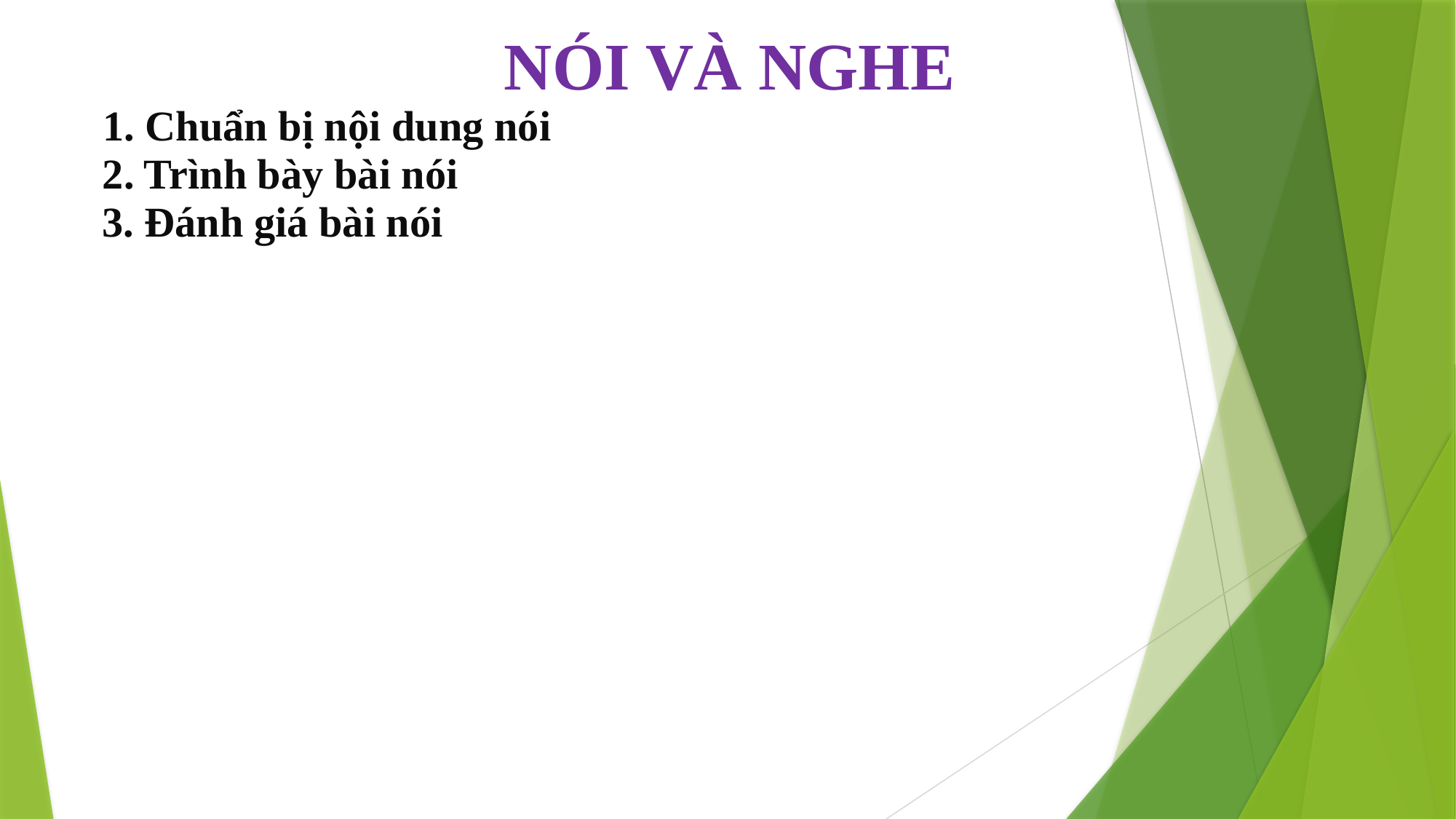

NÓI VÀ NGHE
1. Chuẩn bị nội dung nói
2. Trình bày bài nói
3. Đánh giá bài nói